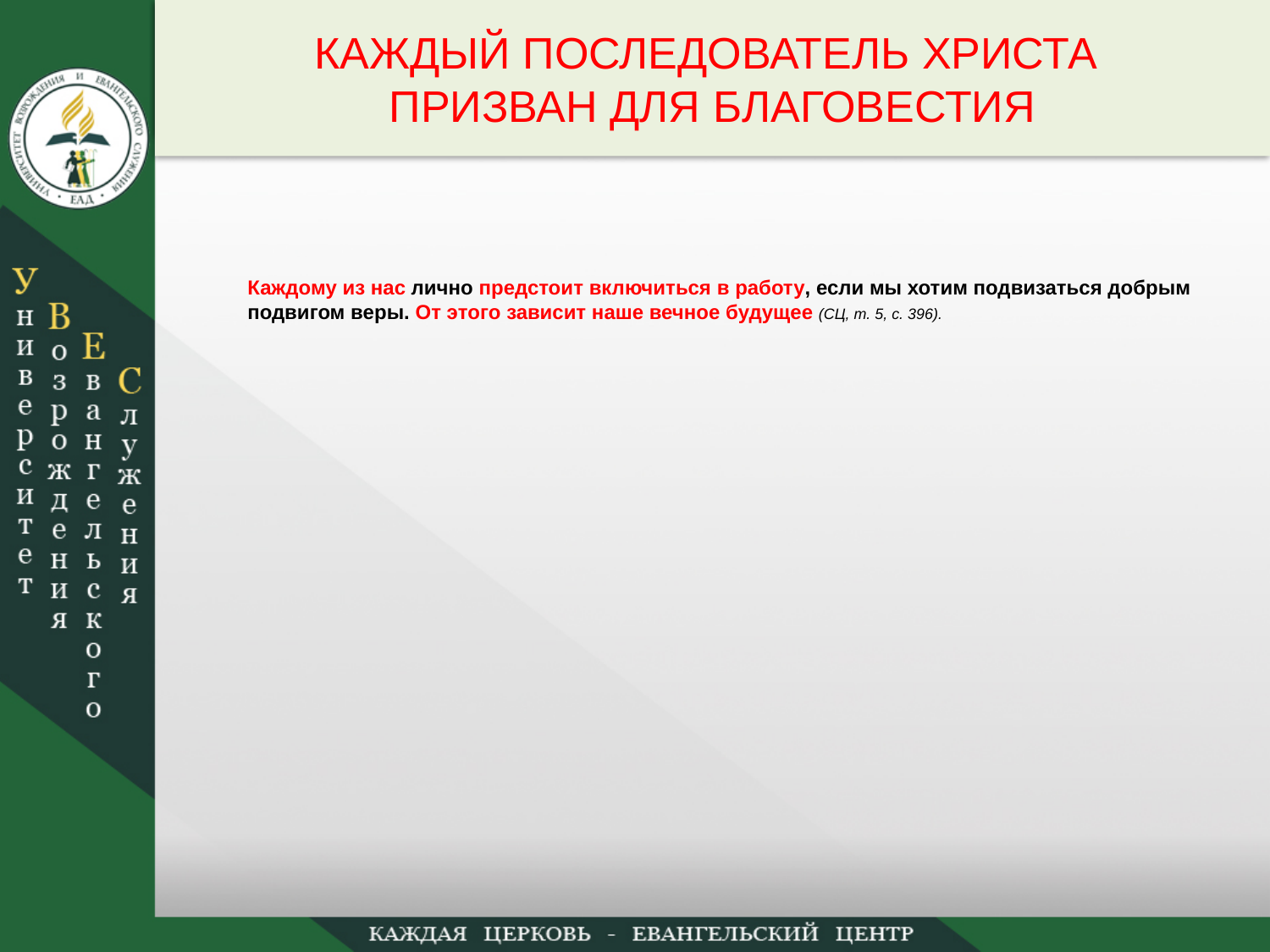

КАЖДЫЙ ПОСЛЕДОВАТЕЛЬ ХРИСТА
ПРИЗВАН ДЛЯ БЛАГОВЕСТИЯ

Каждому из нас лично предстоит включиться в работу, если мы хотим подвизаться добрым подвигом веры. От этого зависит наше вечное будущее (СЦ, т. 5, с. 396).